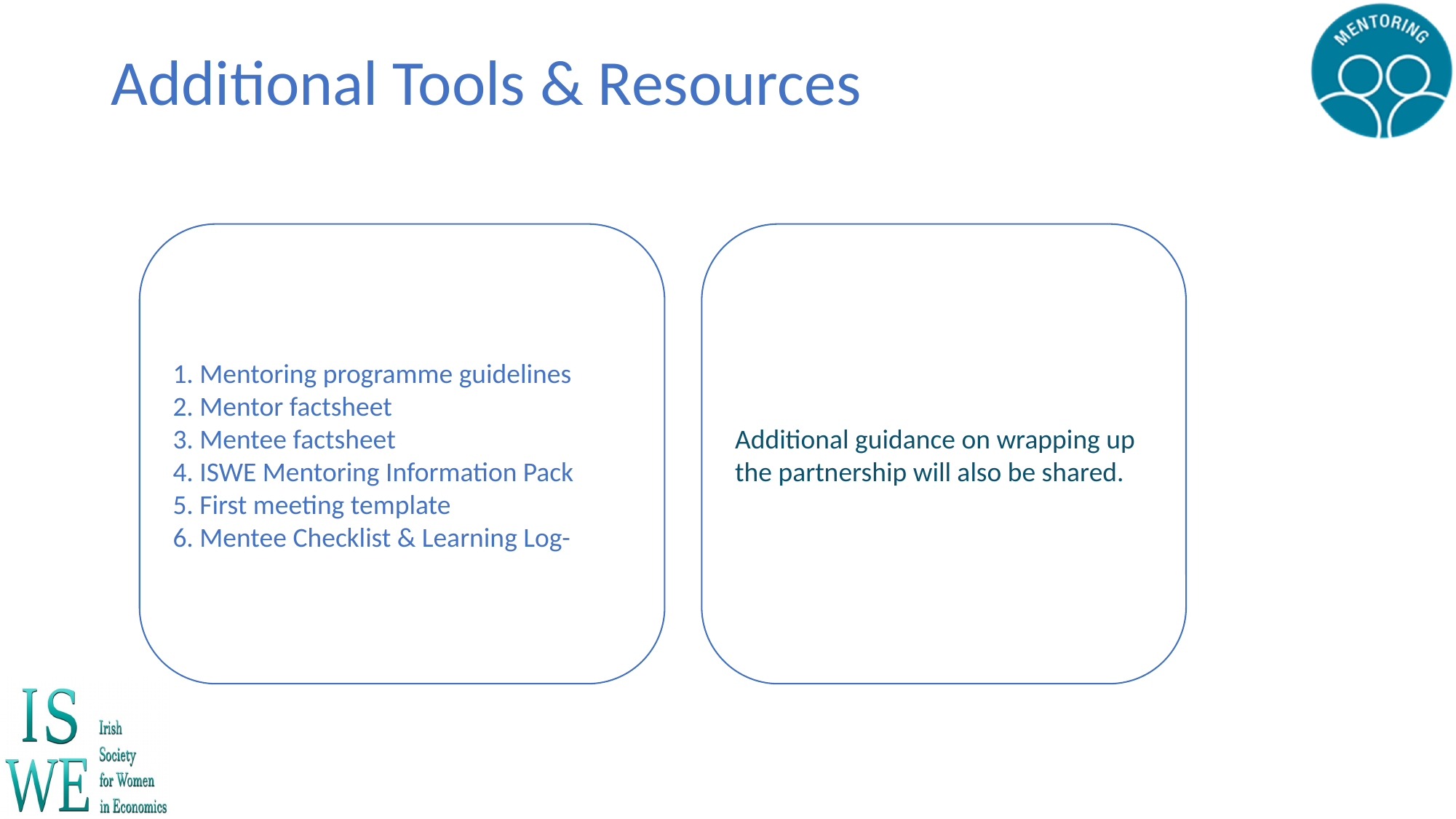

# Additional Tools & Resources
1. Mentoring programme guidelines
2. Mentor factsheet
3. Mentee​ factsheet
4. ISWE Mentoring Information Pack
5. First meeting template
6. Mentee Checklist & Learning Log-
Additional guidance on wrapping up the partnership will also be shared.